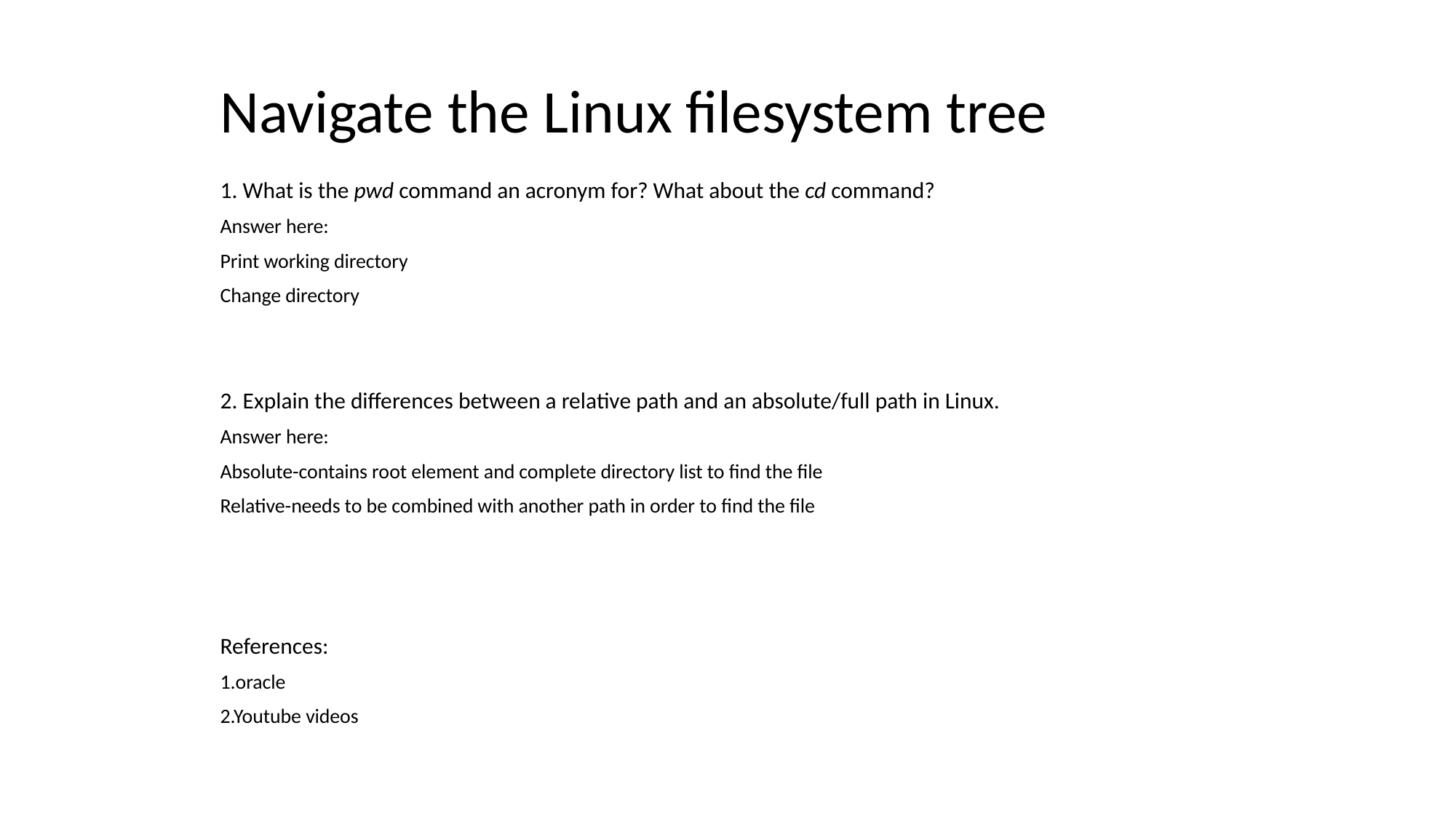

# Navigate the Linux filesystem tree
1. What is the pwd command an acronym for? What about the cd command?
Answer here:
Print working directory
Change directory

2. Explain the differences between a relative path and an absolute/full path in Linux.
Answer here:
Absolute-contains root element and complete directory list to find the file
Relative-needs to be combined with another path in order to find the file

References:
1.oracle
2.Youtube videos